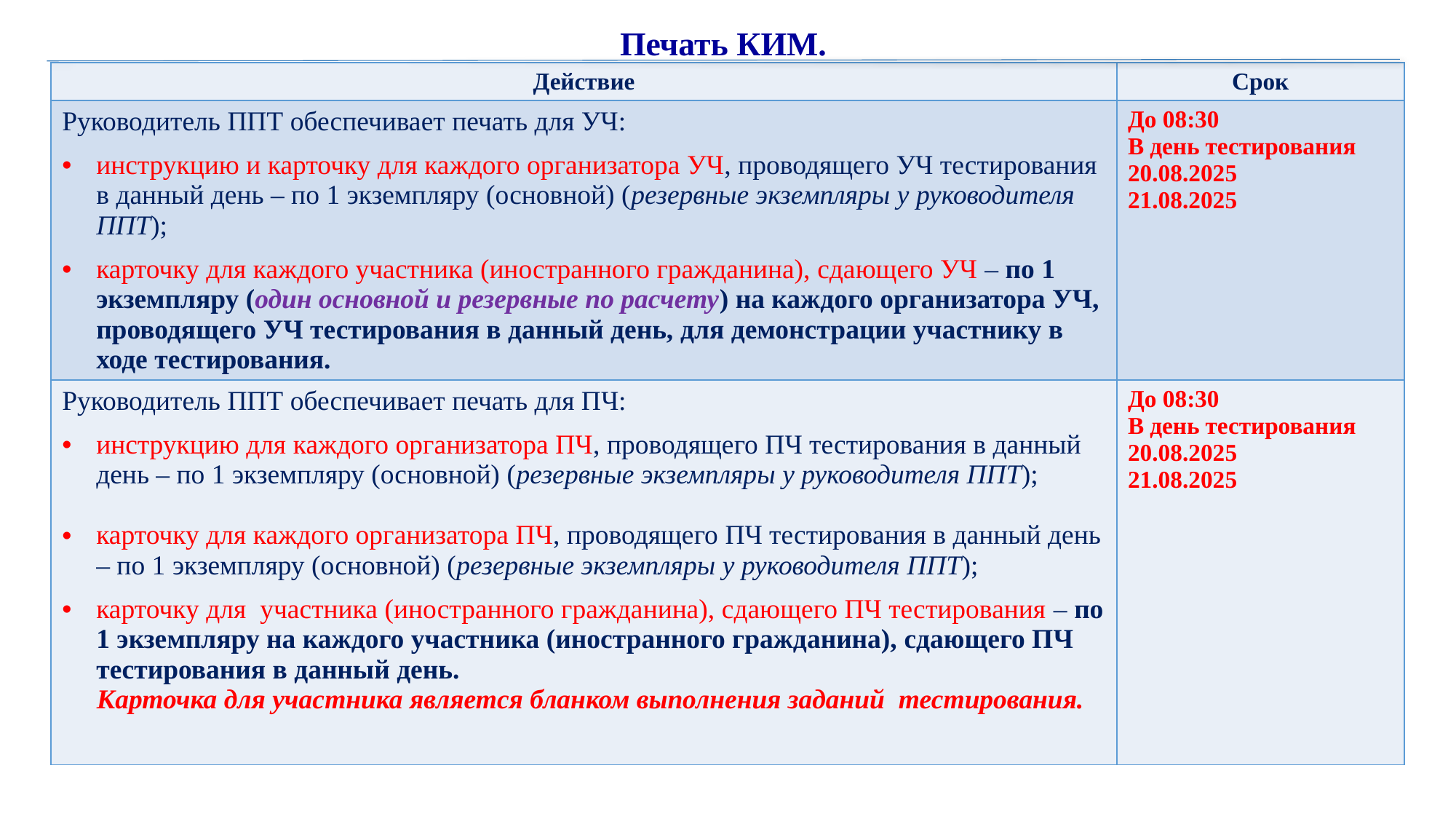

Печать КИМ.
| Действие | Срок |
| --- | --- |
| Руководитель ППТ обеспечивает печать для УЧ: инструкцию и карточку для каждого организатора УЧ, проводящего УЧ тестирования в данный день – по 1 экземпляру (основной) (резервные экземпляры у руководителя ППТ); карточку для каждого участника (иностранного гражданина), сдающего УЧ – по 1 экземпляру (один основной и резервные по расчету) на каждого организатора УЧ, проводящего УЧ тестирования в данный день, для демонстрации участнику в ходе тестирования. | До 08:30 В день тестирования 20.08.2025 21.08.2025 |
| Руководитель ППТ обеспечивает печать для ПЧ: инструкцию для каждого организатора ПЧ, проводящего ПЧ тестирования в данный день – по 1 экземпляру (основной) (резервные экземпляры у руководителя ППТ); карточку для каждого организатора ПЧ, проводящего ПЧ тестирования в данный день – по 1 экземпляру (основной) (резервные экземпляры у руководителя ППТ); карточку для участника (иностранного гражданина), сдающего ПЧ тестирования – по 1 экземпляру на каждого участника (иностранного гражданина), сдающего ПЧ тестирования в данный день. Карточка для участника является бланком выполнения заданий тестирования. | До 08:30 В день тестирования 20.08.2025 21.08.2025 |